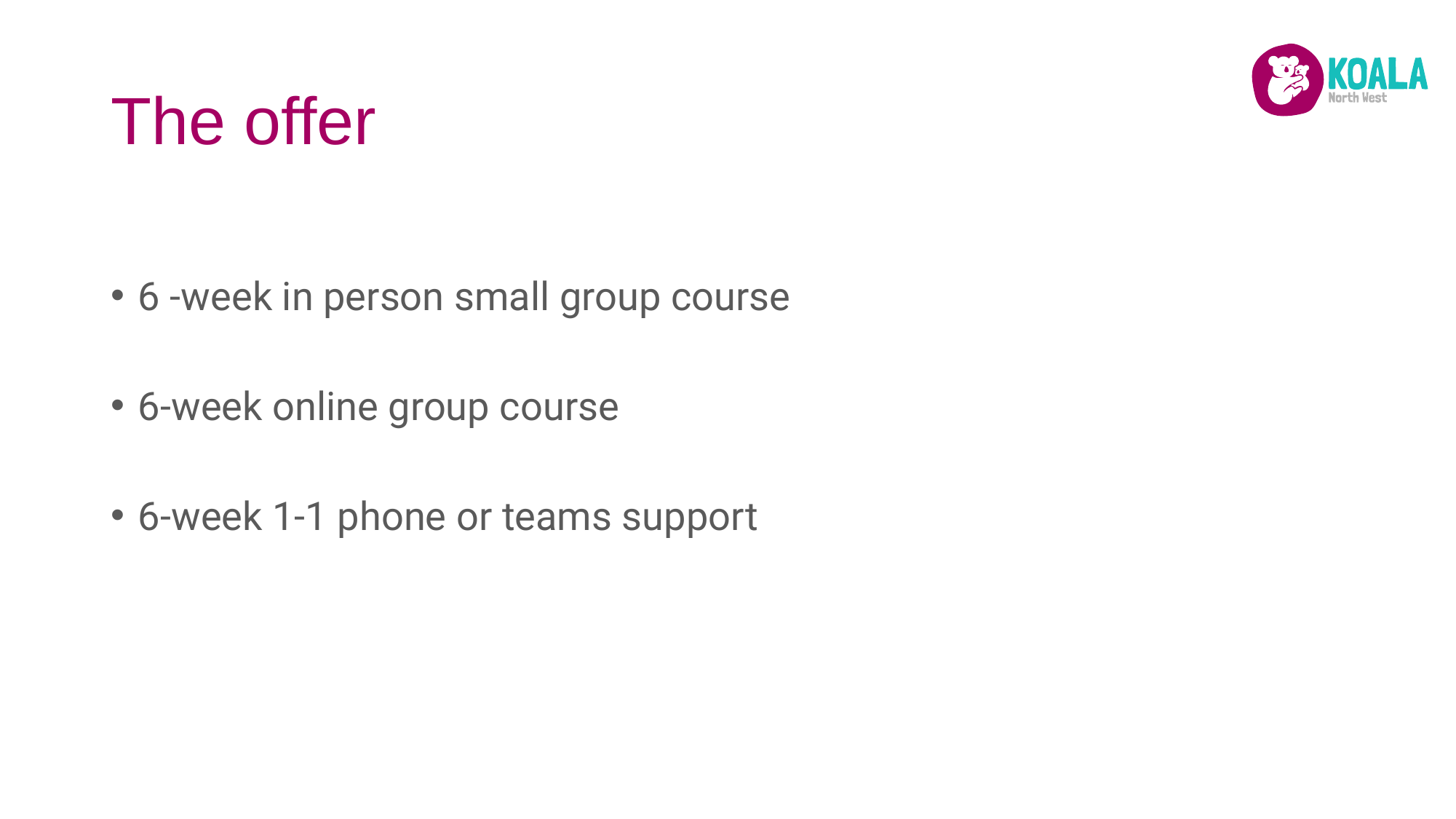

# The offer
6 -week in person small group course
6-week online group course
6-week 1-1 phone or teams support